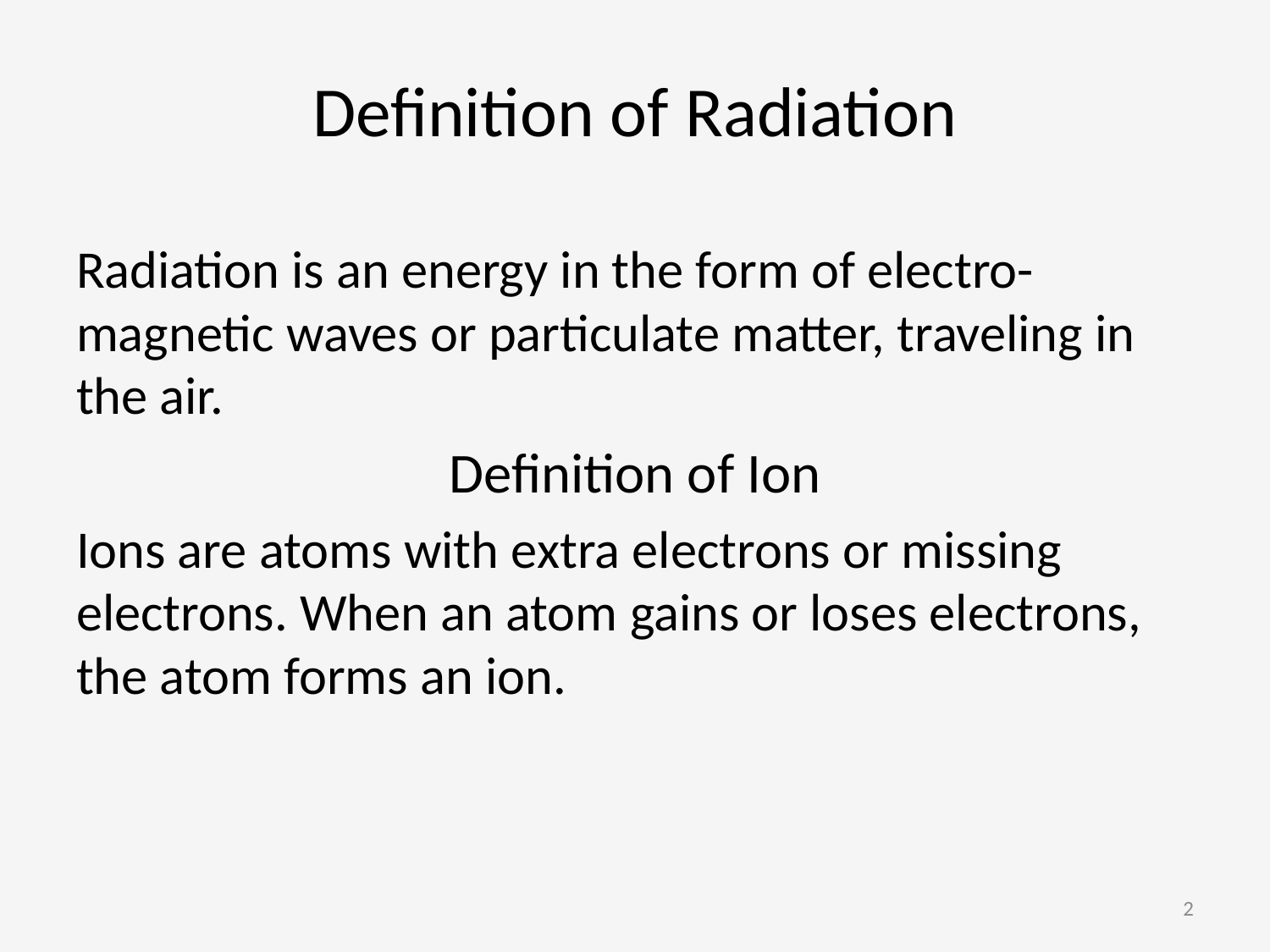

Definition of Radiation

Radiation is an energy in the form of electro-magnetic waves or particulate matter, traveling in the air.
Definition of Ion
Ions are atoms with extra electrons or missing electrons. When an atom gains or loses electrons, the atom forms an ion.

2